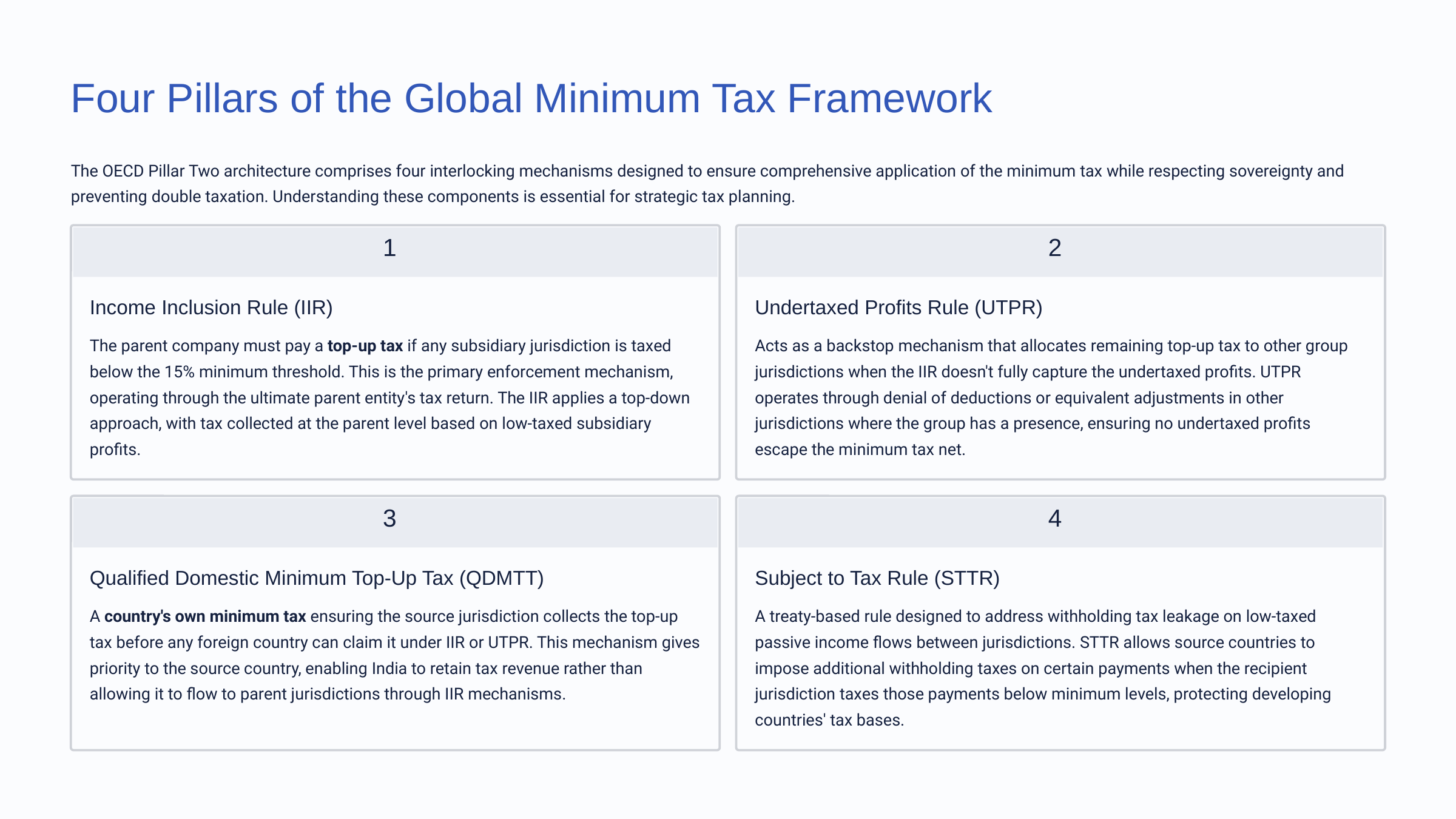

Four Pillars of the Global Minimum Tax Framework
The OECD Pillar Two architecture comprises four interlocking mechanisms designed to ensure comprehensive application of the minimum tax while respecting sovereignty and preventing double taxation. Understanding these components is essential for strategic tax planning.

1
2
Income Inclusion Rule (IIR)
Undertaxed Profits Rule (UTPR)
The parent company must pay a top-up tax if any subsidiary jurisdiction is taxed below the 15% minimum threshold. This is the primary enforcement mechanism, operating through the ultimate parent entity's tax return. The IIR applies a top-down approach, with tax collected at the parent level based on low-taxed subsidiary profits.
Acts as a backstop mechanism that allocates remaining top-up tax to other group jurisdictions when the IIR doesn't fully capture the undertaxed profits. UTPR operates through denial of deductions or equivalent adjustments in other jurisdictions where the group has a presence, ensuring no undertaxed profits escape the minimum tax net.

3
4
Qualified Domestic Minimum Top-Up Tax (QDMTT)
Subject to Tax Rule (STTR)
A country's own minimum tax ensuring the source jurisdiction collects the top-up tax before any foreign country can claim it under IIR or UTPR. This mechanism gives priority to the source country, enabling India to retain tax revenue rather than allowing it to flow to parent jurisdictions through IIR mechanisms.
A treaty-based rule designed to address withholding tax leakage on low-taxed passive income flows between jurisdictions. STTR allows source countries to impose additional withholding taxes on certain payments when the recipient jurisdiction taxes those payments below minimum levels, protecting developing countries' tax bases.